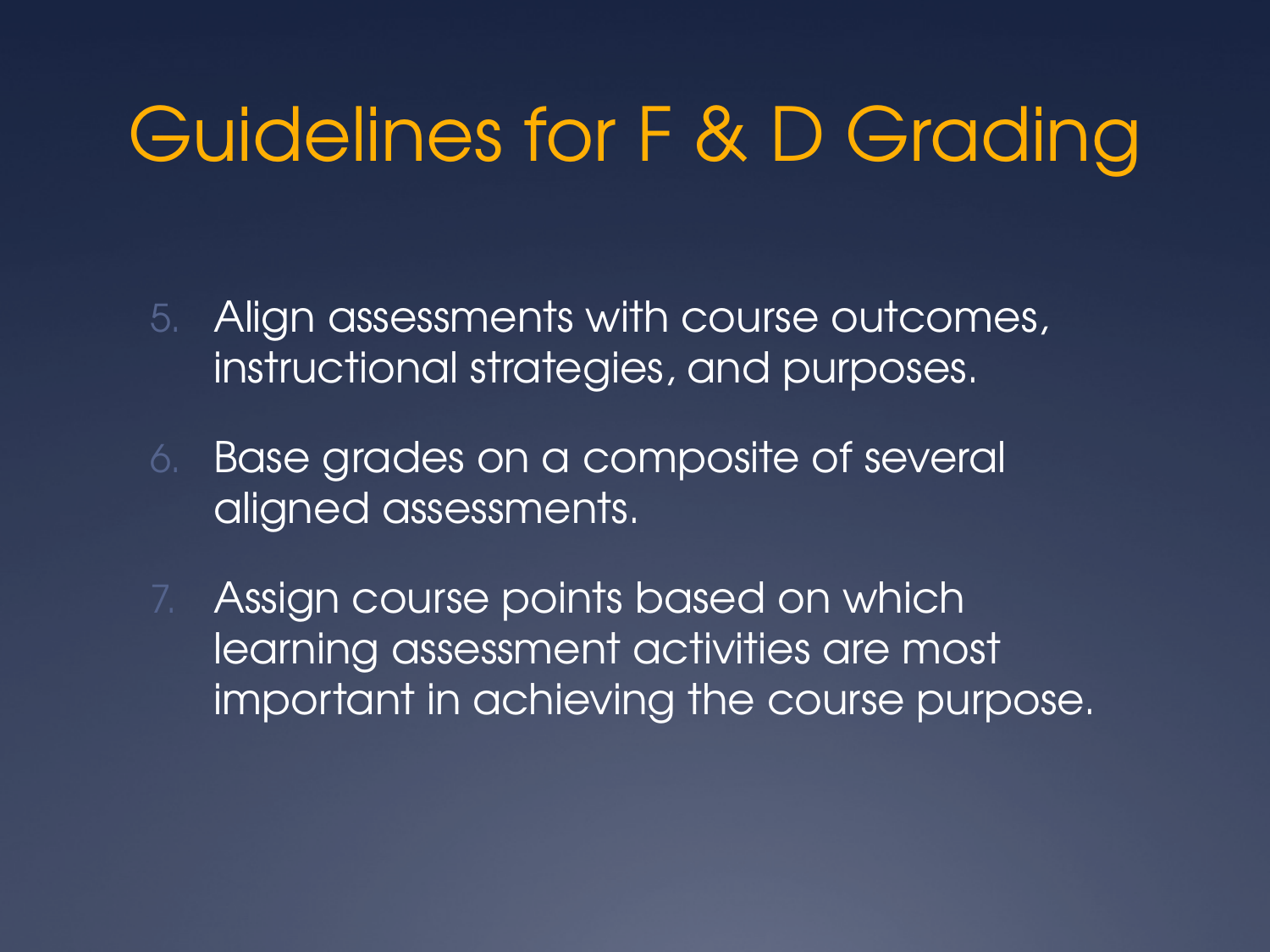

# Guidelines for F & D Grading
Align assessments with course outcomes, instructional strategies, and purposes.
Base grades on a composite of several aligned assessments.
Assign course points based on which learning assessment activities are most important in achieving the course purpose.